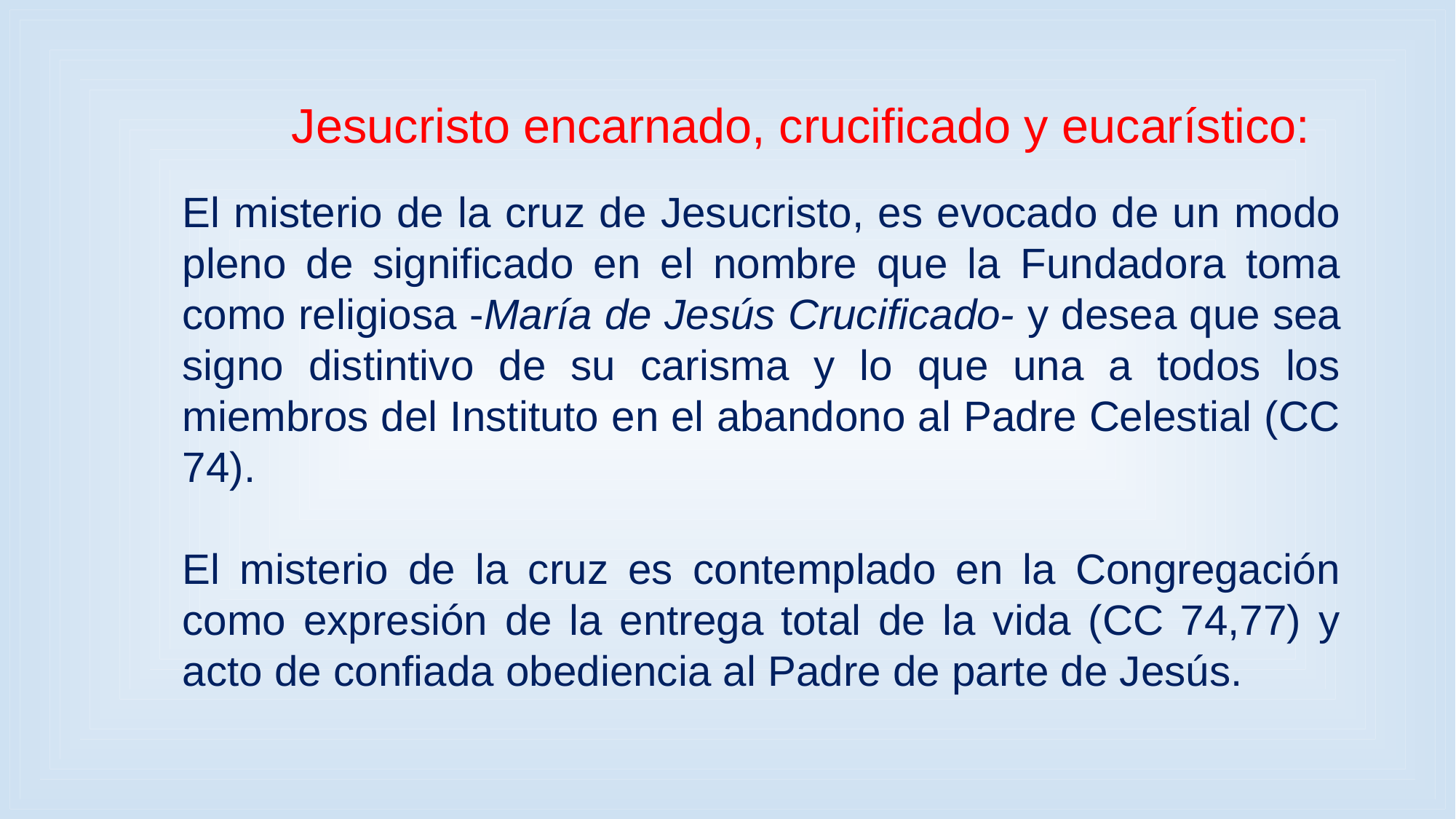

Jesucristo encarnado, crucificado y eucarístico:

El misterio de la cruz de Jesucristo, es evocado de un modo pleno de significado en el nombre que la Fundadora toma como religiosa -María de Jesús Crucificado- y desea que sea signo distintivo de su carisma y lo que una a todos los miembros del Instituto en el abandono al Padre Celestial (CC 74).

El misterio de la cruz es contemplado en la Congregación como expresión de la entrega total de la vida (CC 74,77) y acto de confiada obediencia al Padre de parte de Jesús.